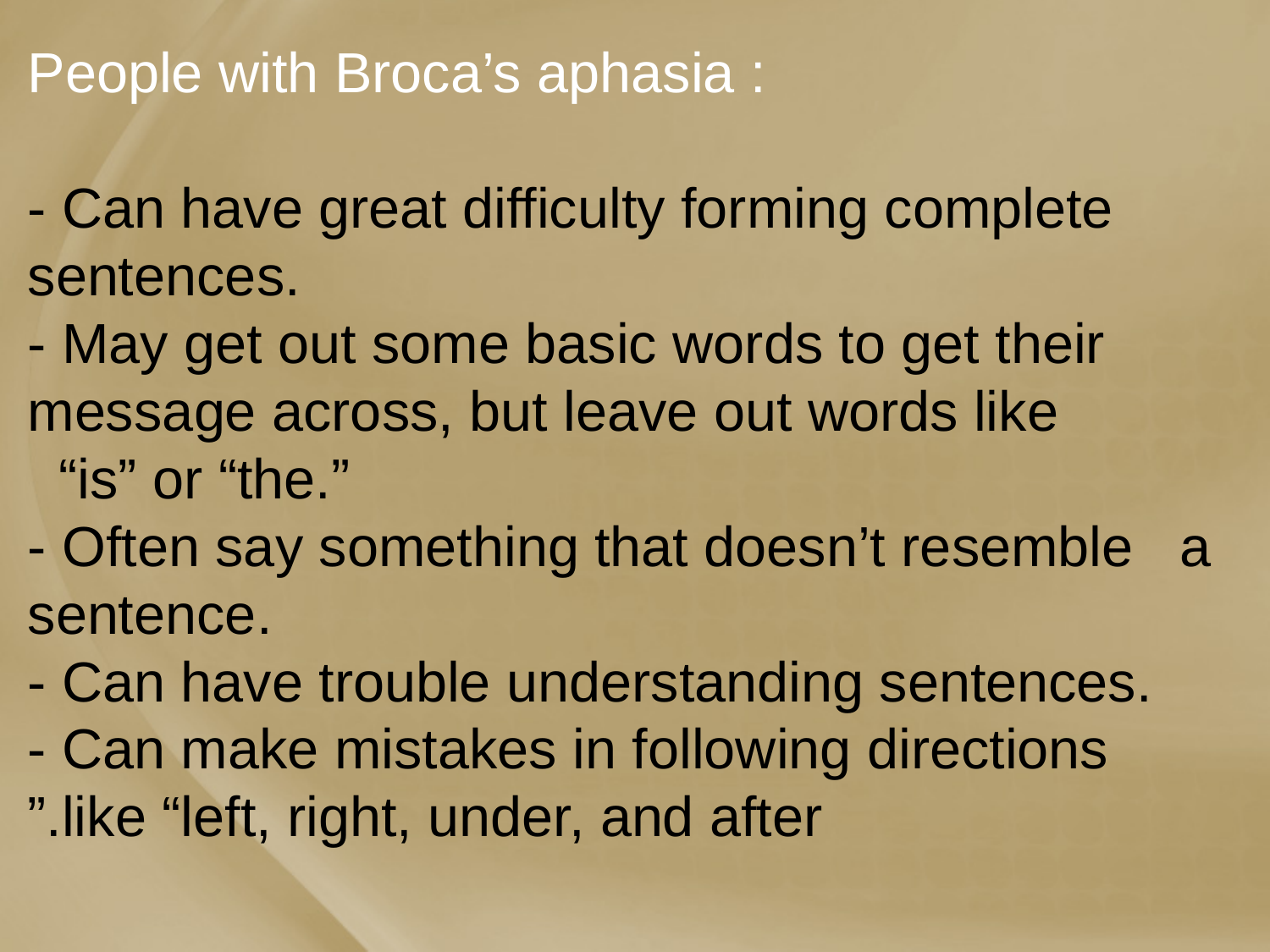

# People with Broca’s aphasia : - Can have great difficulty forming complete    sentences. - May get out some basic words to get their     message across, but leave out words like “is” or “the.” - Often say something that doesn’t resemble   a sentence. - Can have trouble understanding sentences. - Can make mistakes in following directions    like “left, right, under, and after.”